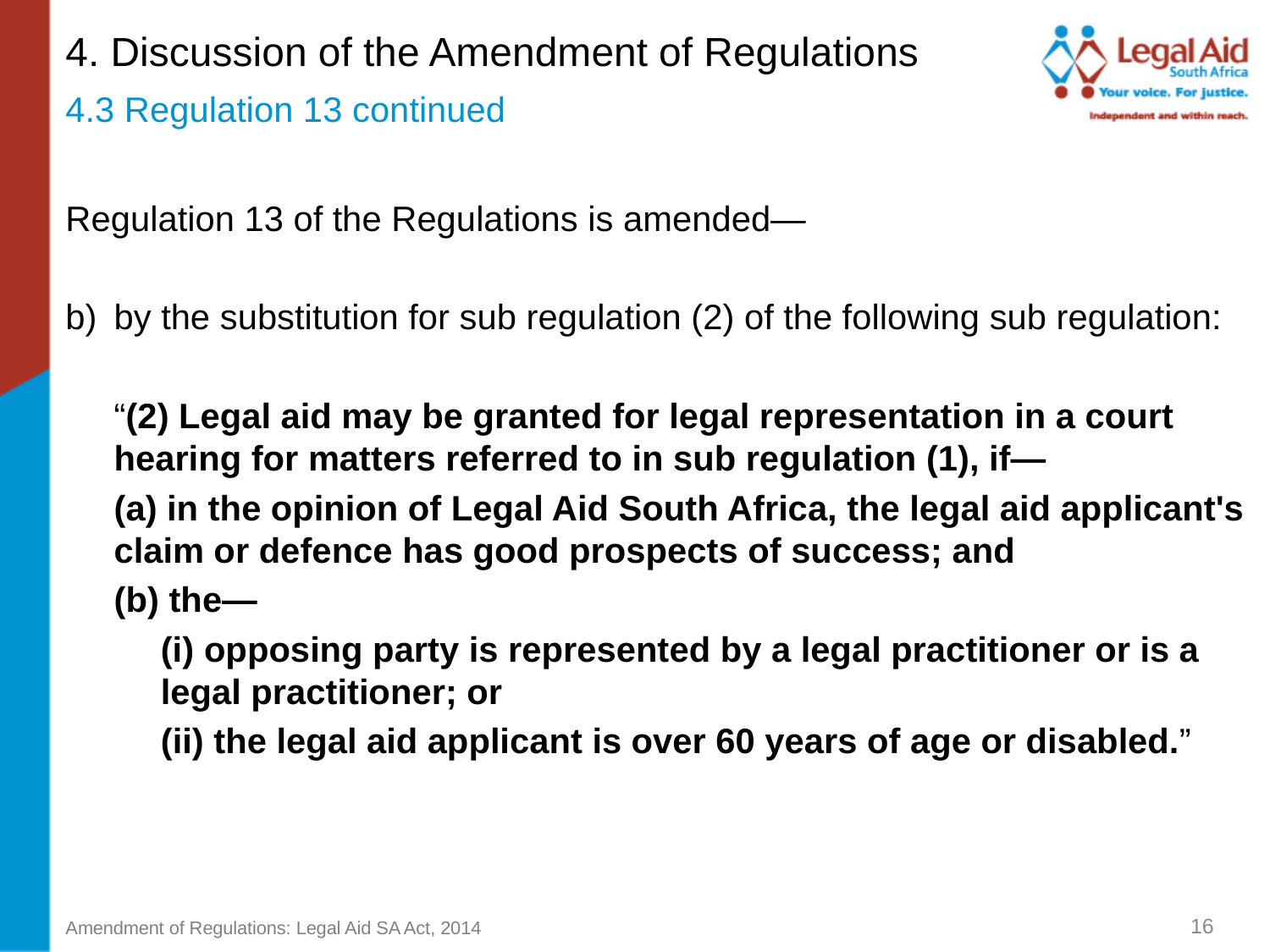

4. Discussion of the Amendment of Regulations
4.3 Regulation 13 continued

Regulation 13 of the Regulations is amended—

by the substitution for sub regulation (2) of the following sub regulation:

“(2) Legal aid may be granted for legal representation in a court hearing for matters referred to in sub regulation (1), if—
(a) in the opinion of Legal Aid South Africa, the legal aid applicant's claim or defence has good prospects of success; and
(b) the—
 opposing party is represented by a legal practitioner or is a legal practitioner; or
(ii) the legal aid applicant is over 60 years of age or disabled.”

16
Amendment of Regulations: Legal Aid SA Act, 2014